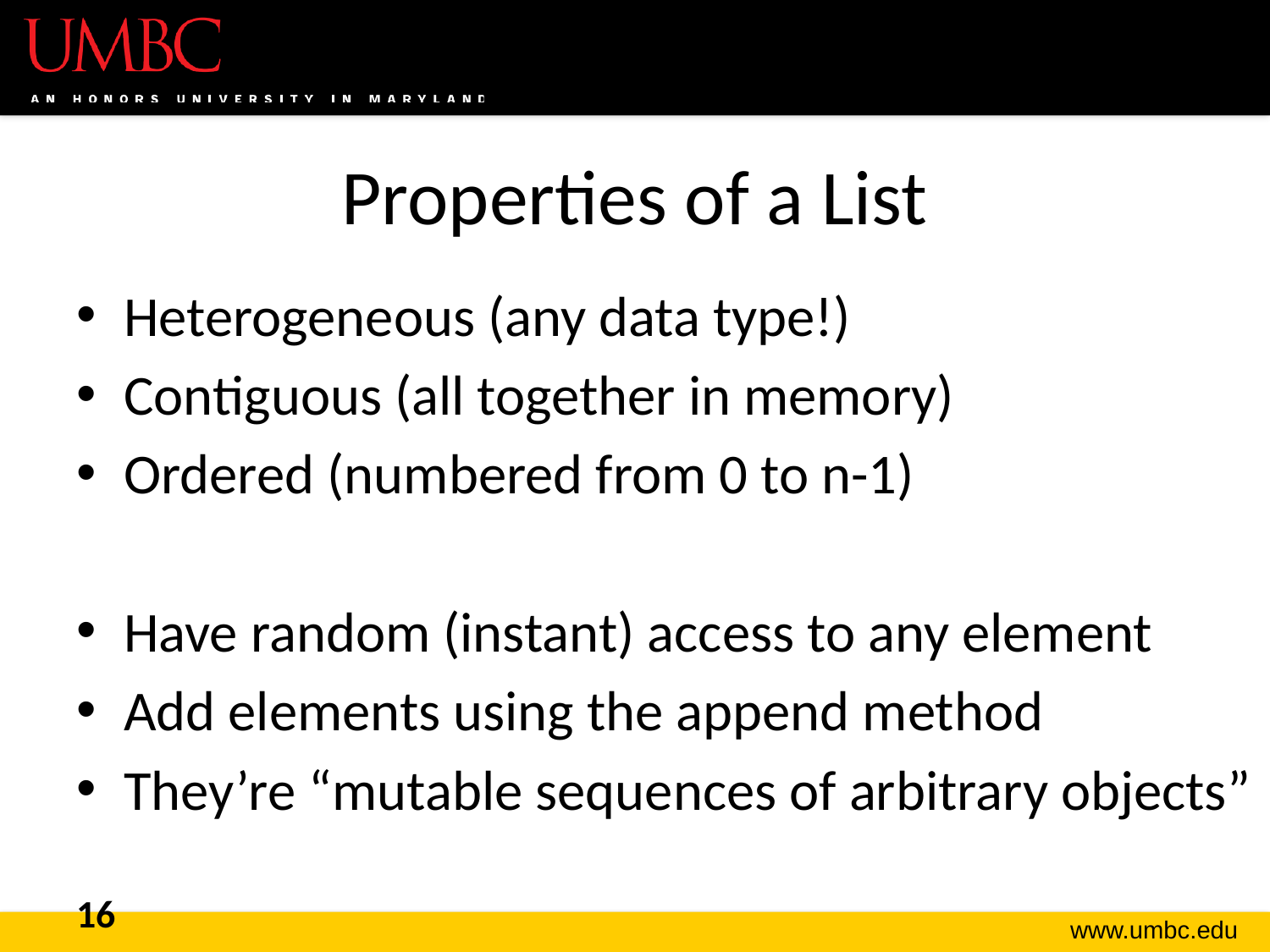

# Properties of a List
Heterogeneous (any data type!)
Contiguous (all together in memory)
Ordered (numbered from 0 to n-1)

Have random (instant) access to any element
Add elements using the append method
They’re “mutable sequences of arbitrary objects”
16